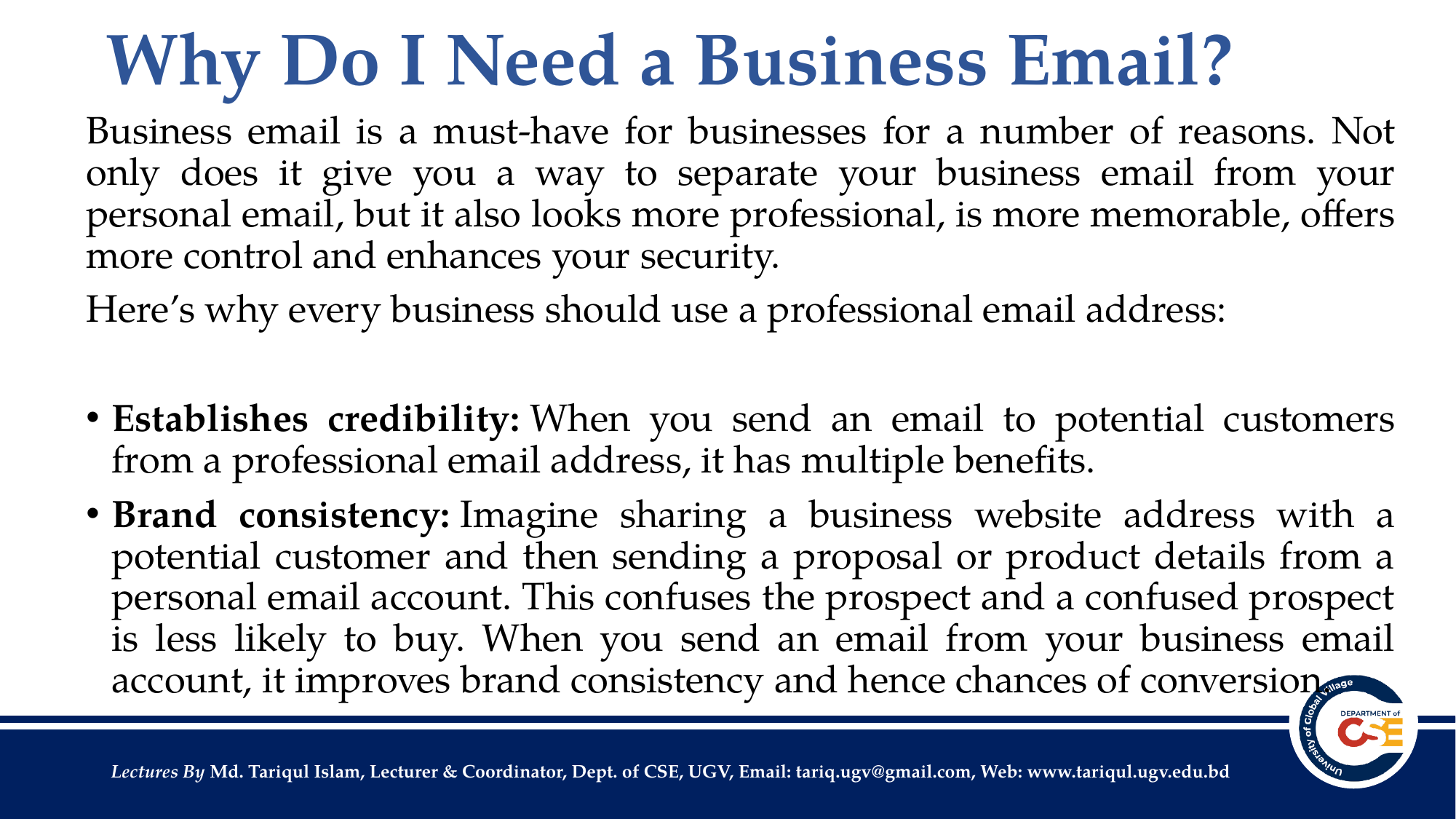

# Why Do I Need a Business Email?
Business email is a must-have for businesses for a number of reasons. Not only does it give you a way to separate your business email from your personal email, but it also looks more professional, is more memorable, offers more control and enhances your security.
Here’s why every business should use a professional email address:

Establishes credibility: When you send an email to potential customers from a professional email address, it has multiple benefits.
Brand consistency: Imagine sharing a business website address with a potential customer and then sending a proposal or product details from a personal email account. This confuses the prospect and a confused prospect is less likely to buy. When you send an email from your business email account, it improves brand consistency and hence chances of conversion.